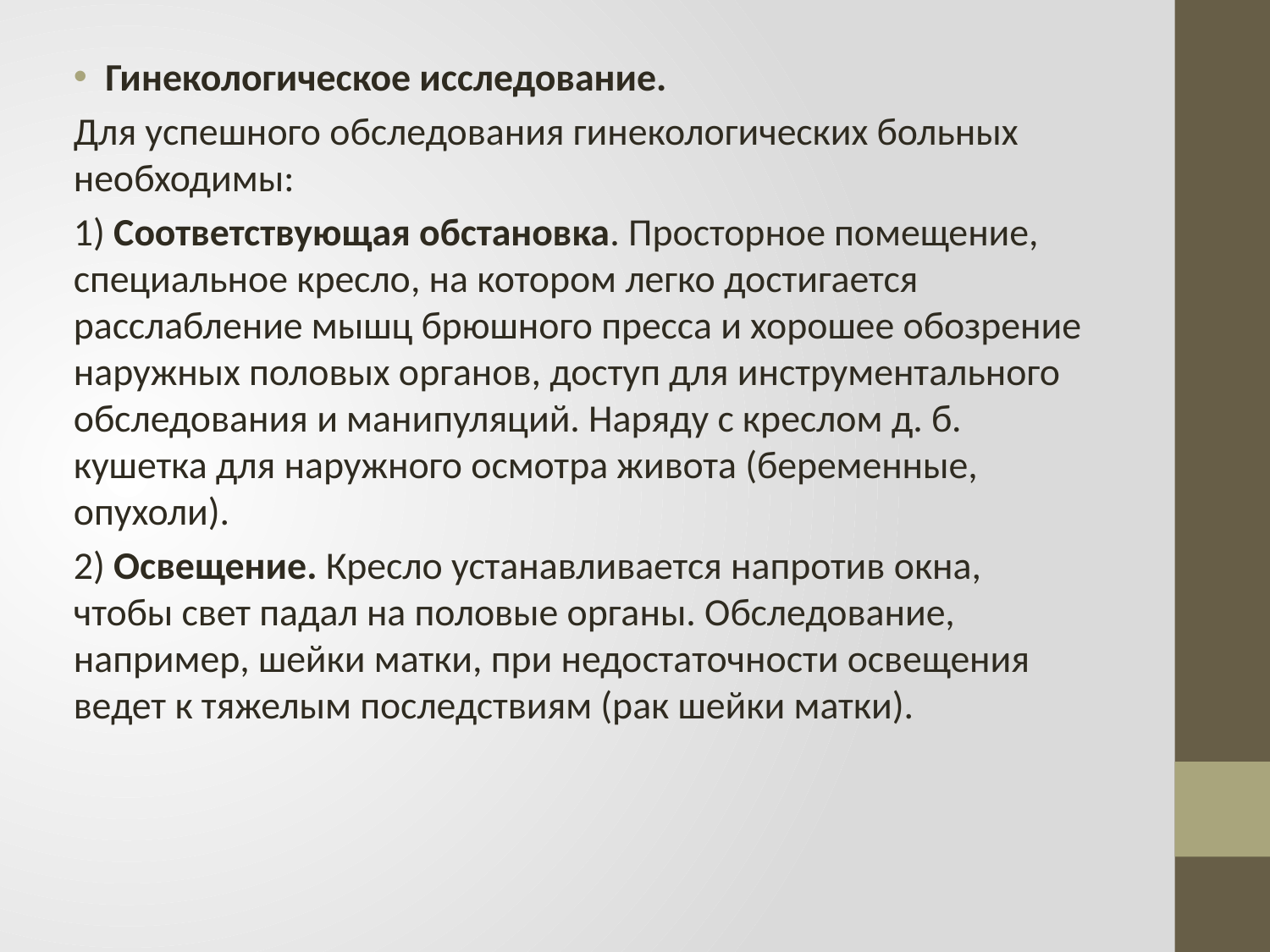

Гинекологическое исследование.
Для успешного обследования гинекологических больных необходимы:
1) Соответствующая обстановка. Просторное помещение, специальное кресло, на котором легко достигается расслабление мышц брюшного пресса и хорошее обозрение наружных половых органов, доступ для инструментального обследования и манипуляций. Наряду с креслом д. б. кушетка для наружного осмотра живота (беременные, опухоли).
2) Освещение. Кресло устанавливается напротив окна, чтобы свет падал на половые органы. Обследование, например, шейки матки, при недостаточности освещения ведет к тяжелым последствиям (рак шейки матки).